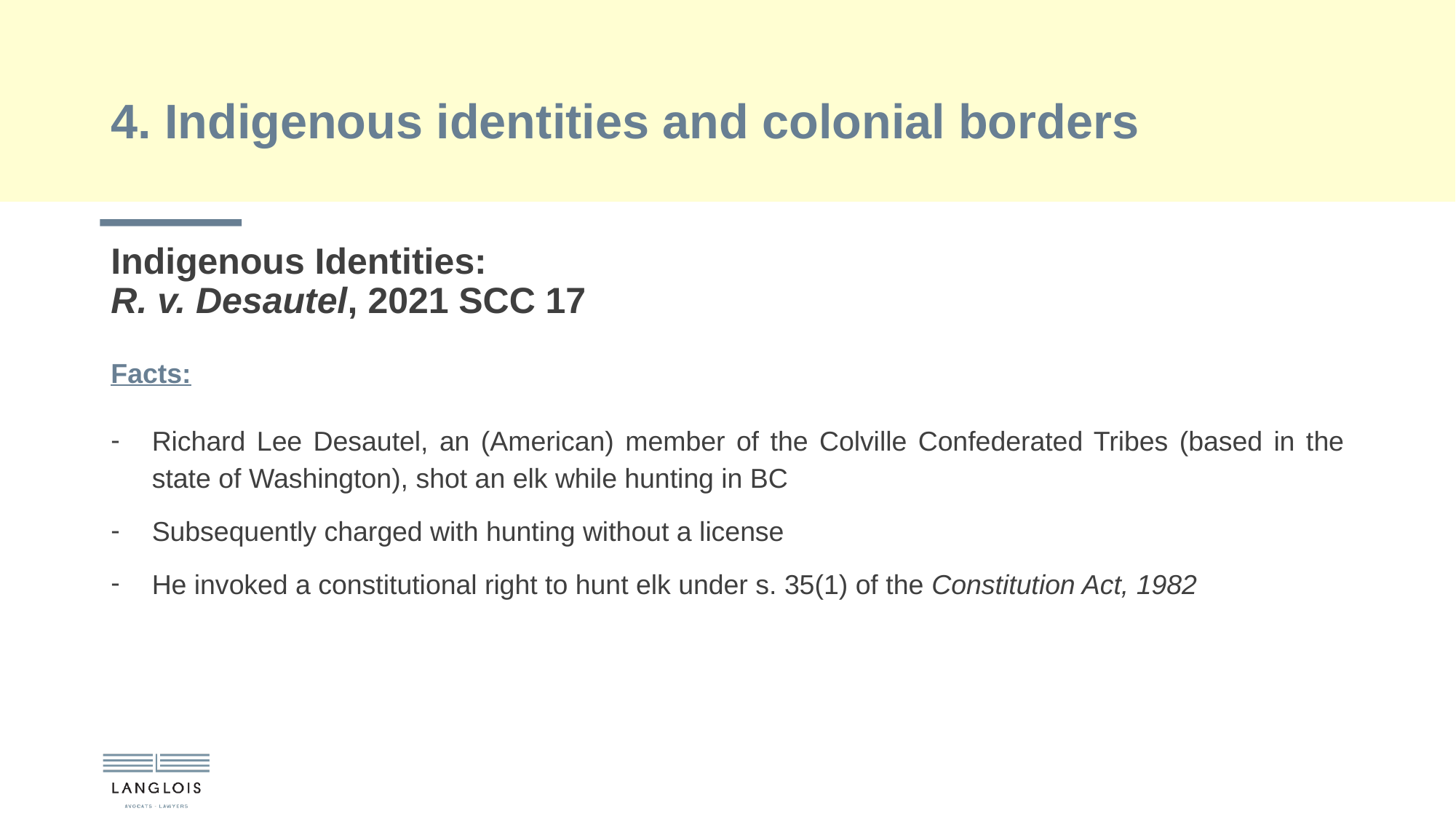

# 4. Indigenous identities and colonial borders
Indigenous Identities:
R. v. Desautel, 2021 SCC 17

Facts:

Richard Lee Desautel, an (American) member of the Colville Confederated Tribes (based in the state of Washington), shot an elk while hunting in BC
Subsequently charged with hunting without a license
He invoked a constitutional right to hunt elk under s. 35(1) of the Constitution Act, 1982